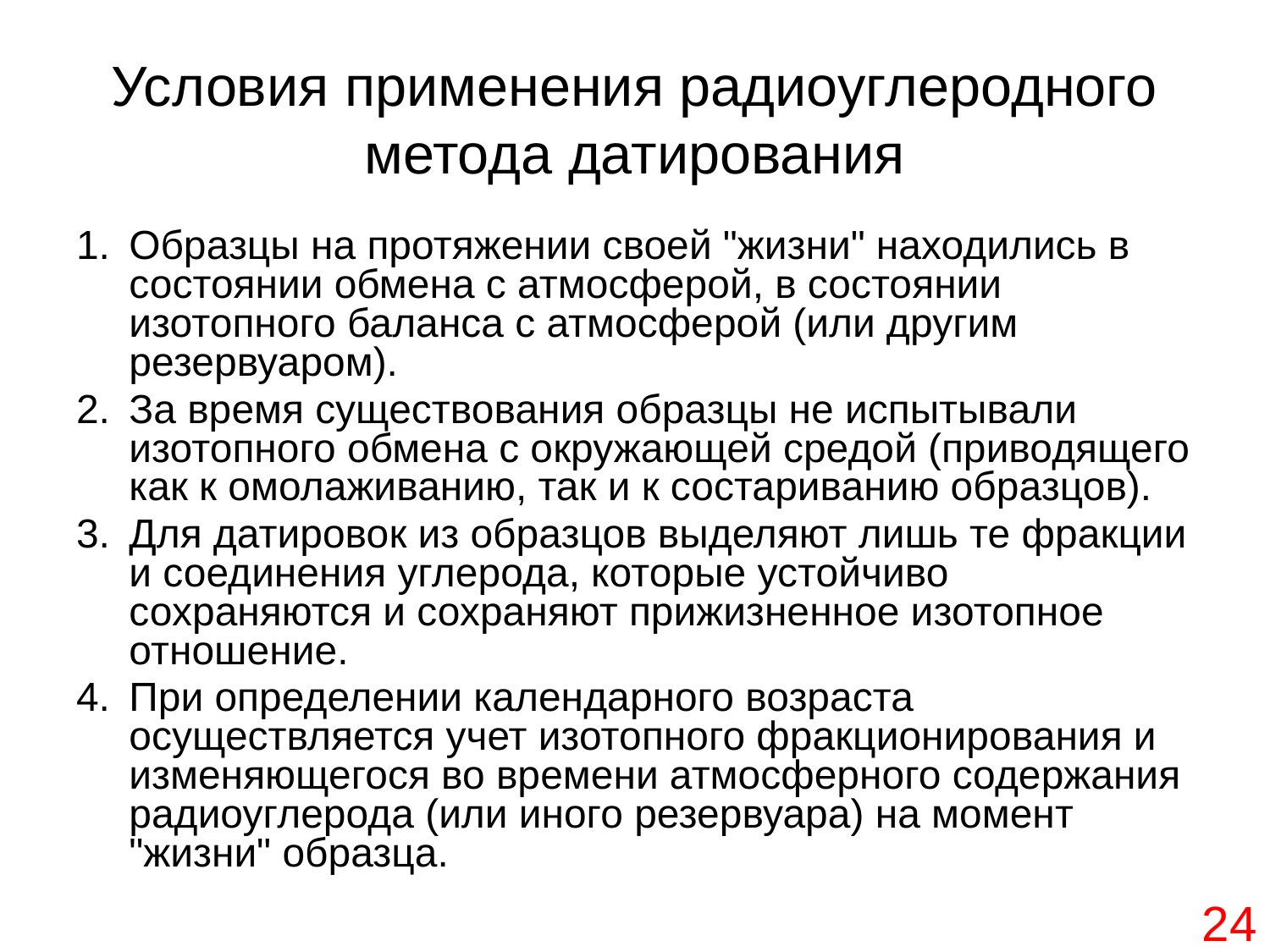

# Условия применения радиоуглеродного метода датирования
Образцы на протяжении своей "жизни" находились в состоянии обмена с атмосферой, в состоянии изотопного баланса с атмосферой (или другим резервуаром).
За время существования образцы не испытывали изотопного обмена с окружающей средой (приводящего как к омолаживанию, так и к состариванию образцов).
Для датировок из образцов выделяют лишь те фракции и соединения углерода, которые устойчиво сохраняются и сохраняют прижизненное изотопное отношение.
При определении календарного возраста осуществляется учет изотопного фракционирования и изменяющегося во времени атмосферного содержания радиоуглерода (или иного резервуара) на момент "жизни" образца.

24